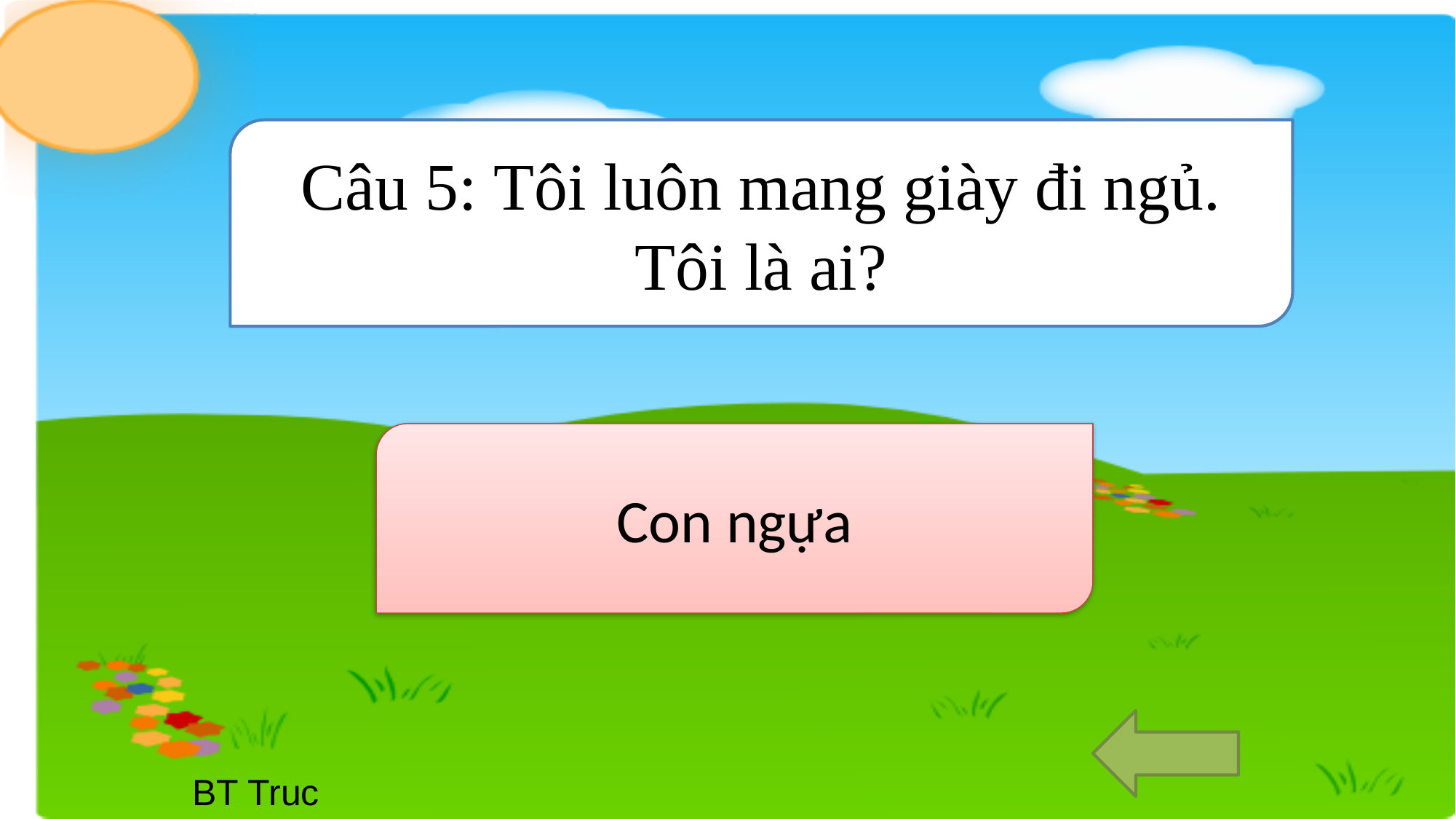

Câu 5: Tôi luôn mang giày đi ngủ. Tôi là ai?
Con ngựa

BT Truc